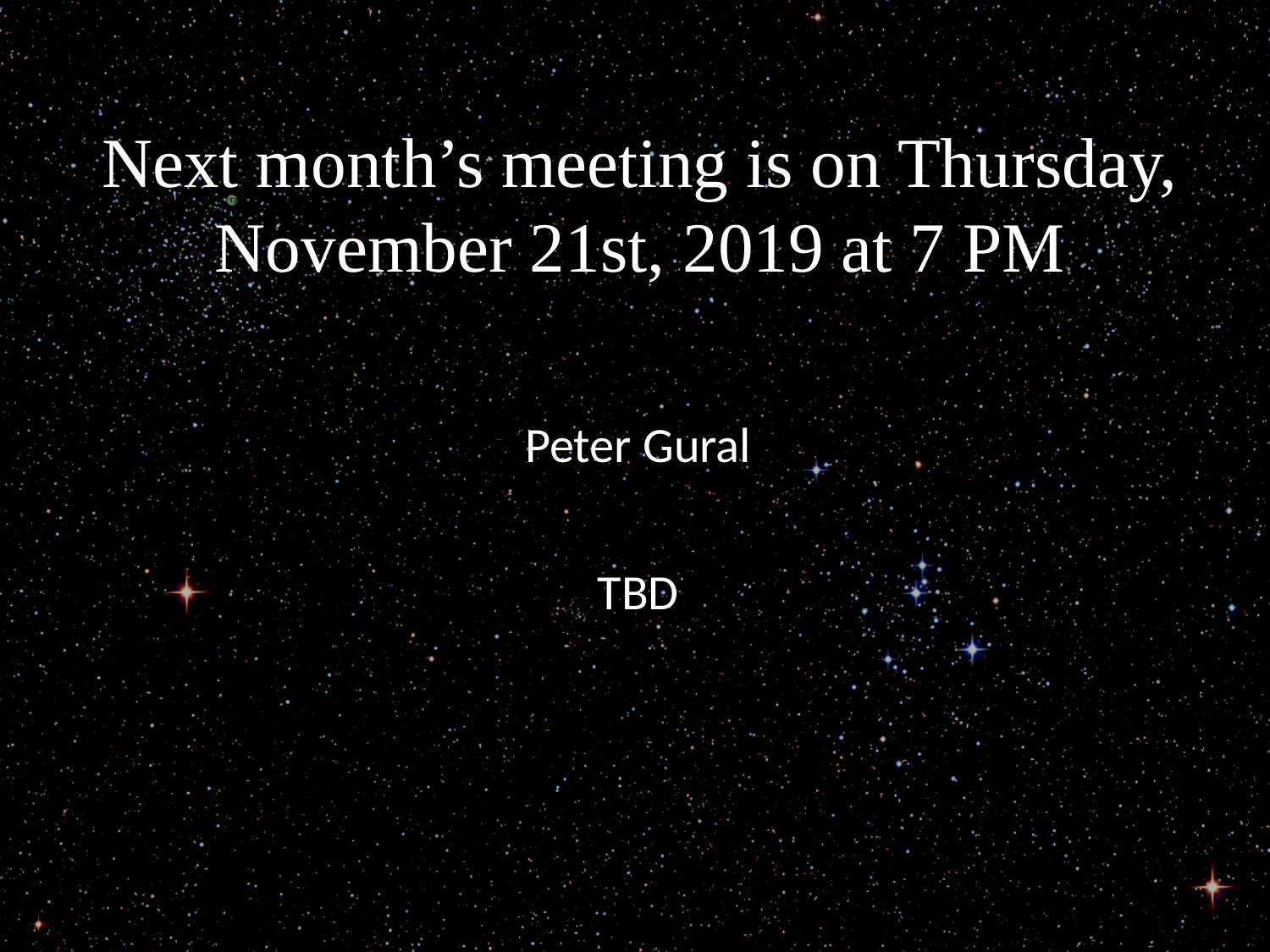

Next month’s meeting is on Thursday, November 21st, 2019 at 7 PM

Peter Gural

TBD